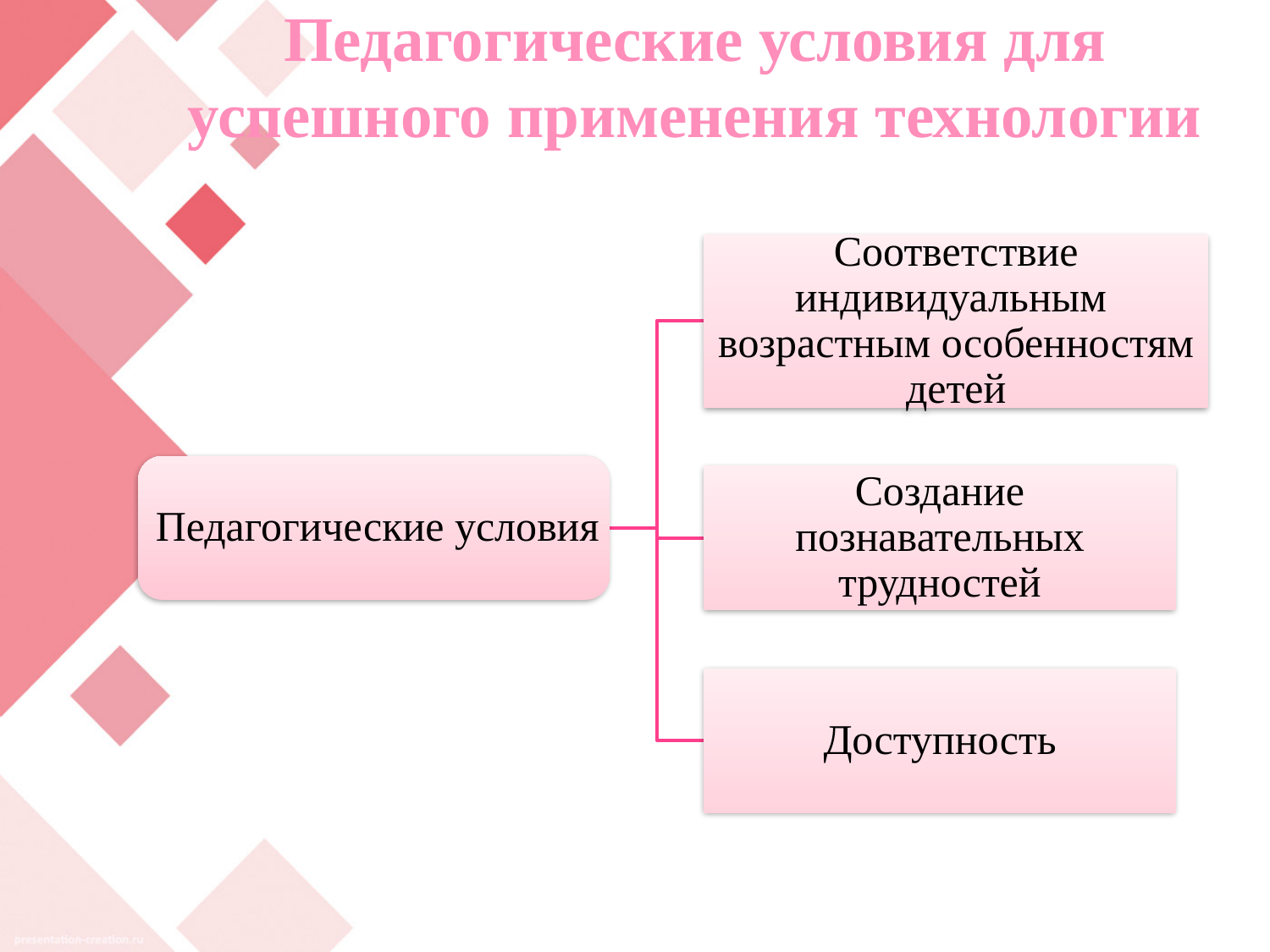

# Педагогические условия для успешного применения технологии
Педагогические условия
Соответствие индивидуальным  возрастным особенностям детей
Создание познавательных трудностей
Доступность